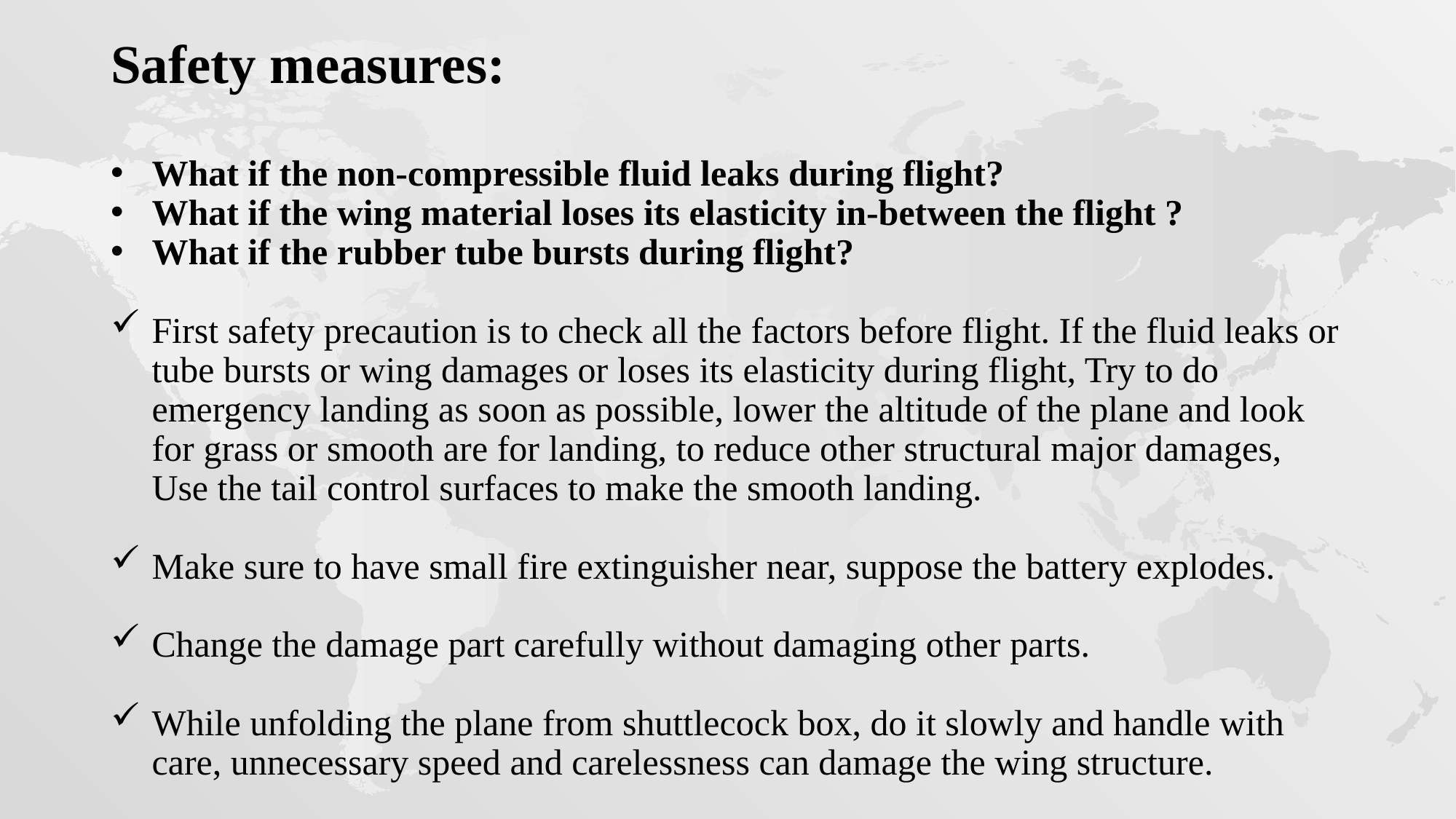

Safety measures:

What if the non-compressible fluid leaks during flight?
What if the wing material loses its elasticity in-between the flight ?
What if the rubber tube bursts during flight?

First safety precaution is to check all the factors before flight. If the fluid leaks or tube bursts or wing damages or loses its elasticity during flight, Try to do emergency landing as soon as possible, lower the altitude of the plane and look for grass or smooth are for landing, to reduce other structural major damages, Use the tail control surfaces to make the smooth landing.

Make sure to have small fire extinguisher near, suppose the battery explodes.

Change the damage part carefully without damaging other parts.

While unfolding the plane from shuttlecock box, do it slowly and handle with care, unnecessary speed and carelessness can damage the wing structure.